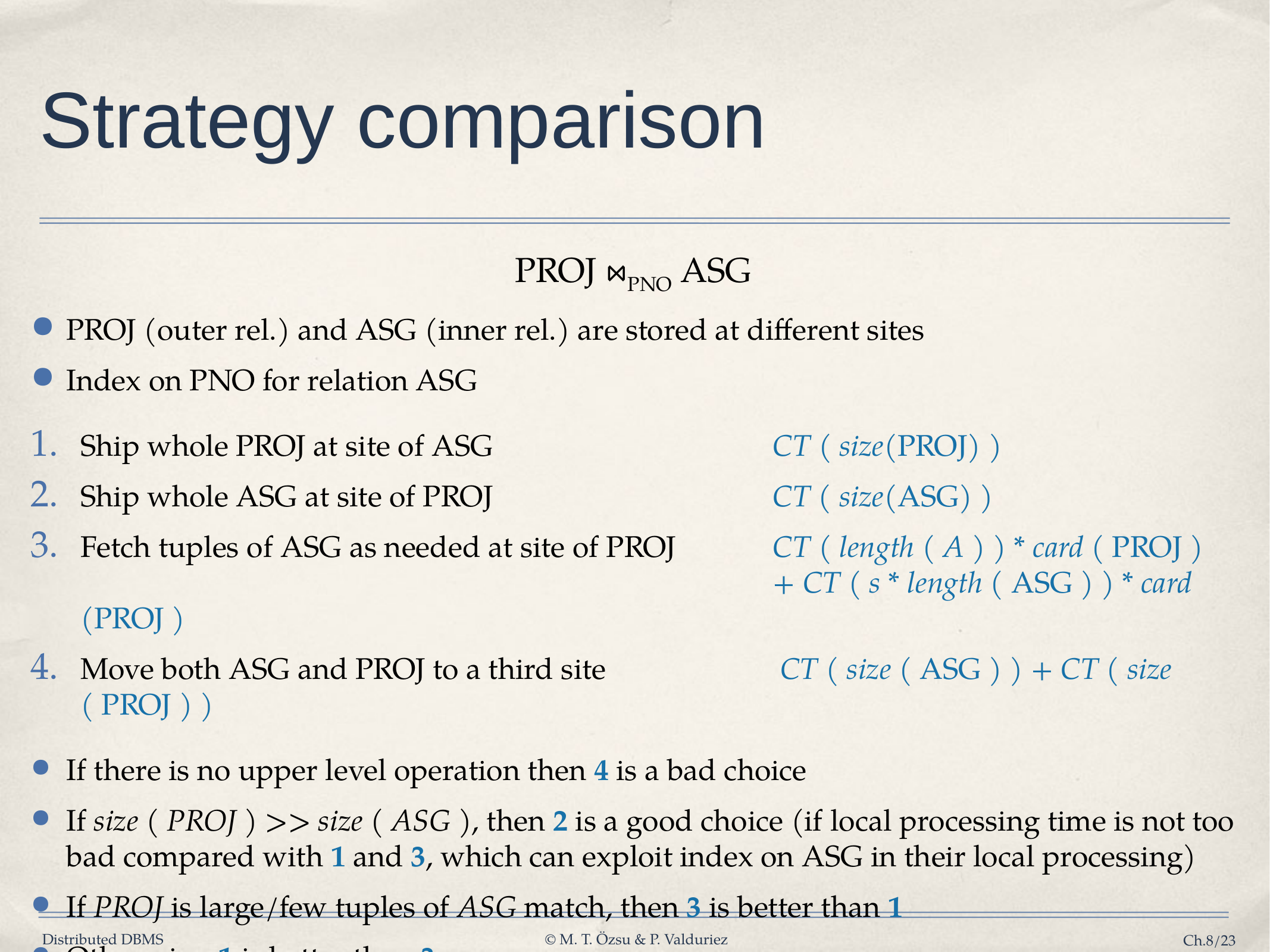

# Strategy comparison
PROJ ⋈PNO ASG
PROJ (outer rel.) and ASG (inner rel.) are stored at different sites
Index on PNO for relation ASG
Ship whole PROJ at site of ASG	CT ( size(PROJ) )
Ship whole ASG at site of PROJ	CT ( size(ASG) )
Fetch tuples of ASG as needed at site of PROJ	CT ( length ( A ) ) * card ( PROJ )
	+ CT ( s * length ( ASG ) ) * card (PROJ )
Move both ASG and PROJ to a third site	 CT ( size ( ASG ) ) + CT ( size ( PROJ ) )
If there is no upper level operation then 4 is a bad choice
If size ( PROJ ) >> size ( ASG ), then 2 is a good choice (if local processing time is not too bad compared with 1 and 3, which can exploit index on ASG in their local processing)
If PROJ is large/few tuples of ASG match, then 3 is better than 1
Otherwise, 1 is better than 3